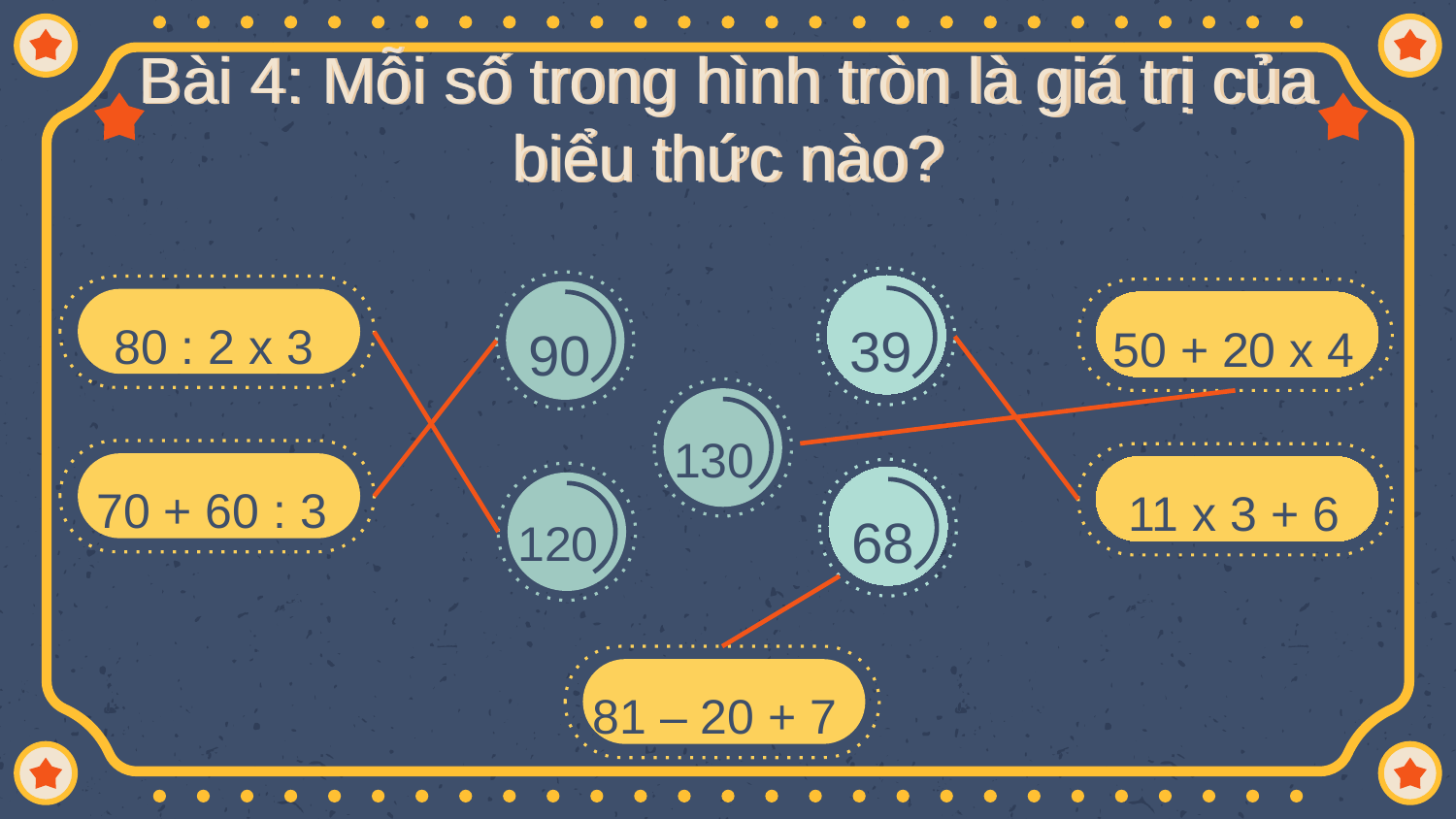

# Bài 4: Mỗi số trong hình tròn là giá trị của biểu thức nào?

39

90

80 : 2 x 3

50 + 20 x 4

130

70 + 60 : 3

11 x 3 + 6

68

120

81 – 20 + 7